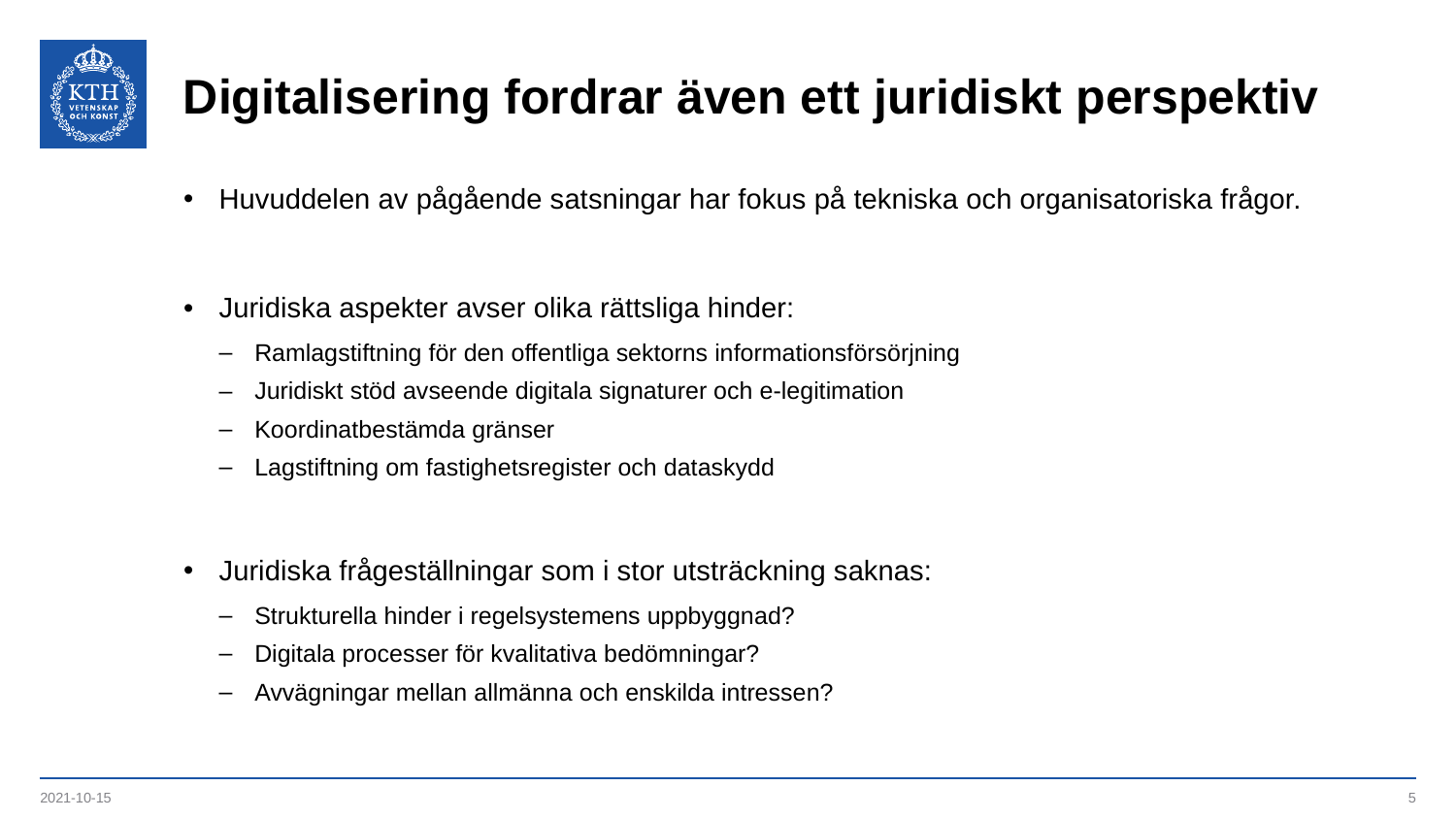

# Digitalisering fordrar även ett juridiskt perspektiv
Huvuddelen av pågående satsningar har fokus på tekniska och organisatoriska frågor.

Juridiska aspekter avser olika rättsliga hinder:
Ramlagstiftning för den offentliga sektorns informationsförsörjning
Juridiskt stöd avseende digitala signaturer och e-legitimation
Koordinatbestämda gränser
Lagstiftning om fastighetsregister och dataskydd

Juridiska frågeställningar som i stor utsträckning saknas:
Strukturella hinder i regelsystemens uppbyggnad?
Digitala processer för kvalitativa bedömningar?
Avvägningar mellan allmänna och enskilda intressen?

2021-10-15
5